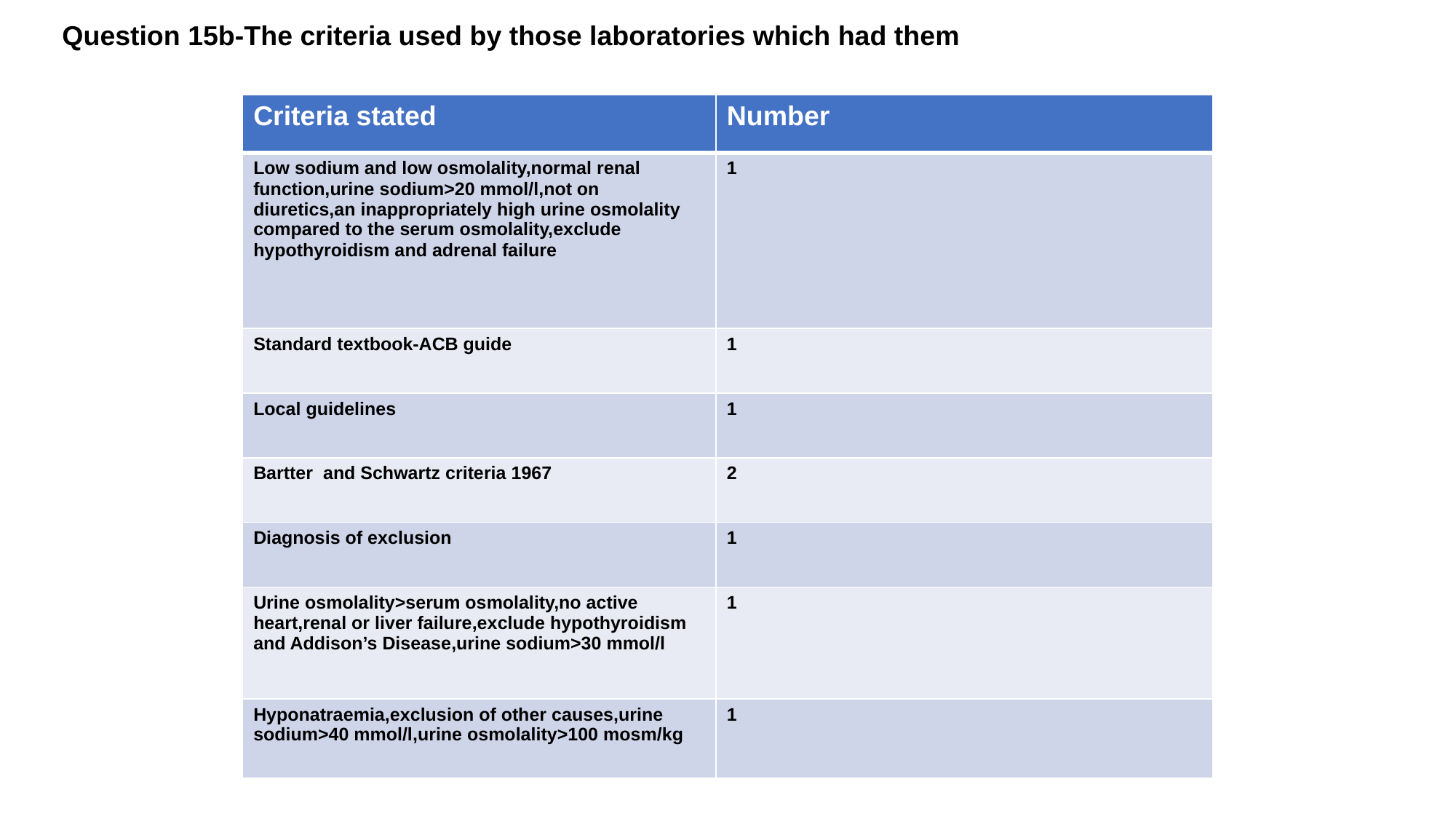

Question 15b-The criteria used by those laboratories which had them
| Criteria stated | Number |
| --- | --- |
| Low sodium and low osmolality,normal renal function,urine sodium>20 mmol/l,not on diuretics,an inappropriately high urine osmolality compared to the serum osmolality,exclude hypothyroidism and adrenal failure | 1 |
| Standard textbook-ACB guide | 1 |
| Local guidelines | 1 |
| Bartter and Schwartz criteria 1967 | 2 |
| Diagnosis of exclusion | 1 |
| Urine osmolality>serum osmolality,no active heart,renal or liver failure,exclude hypothyroidism and Addison’s Disease,urine sodium>30 mmol/l | 1 |
| Hyponatraemia,exclusion of other causes,urine sodium>40 mmol/l,urine osmolality>100 mosm/kg | 1 |